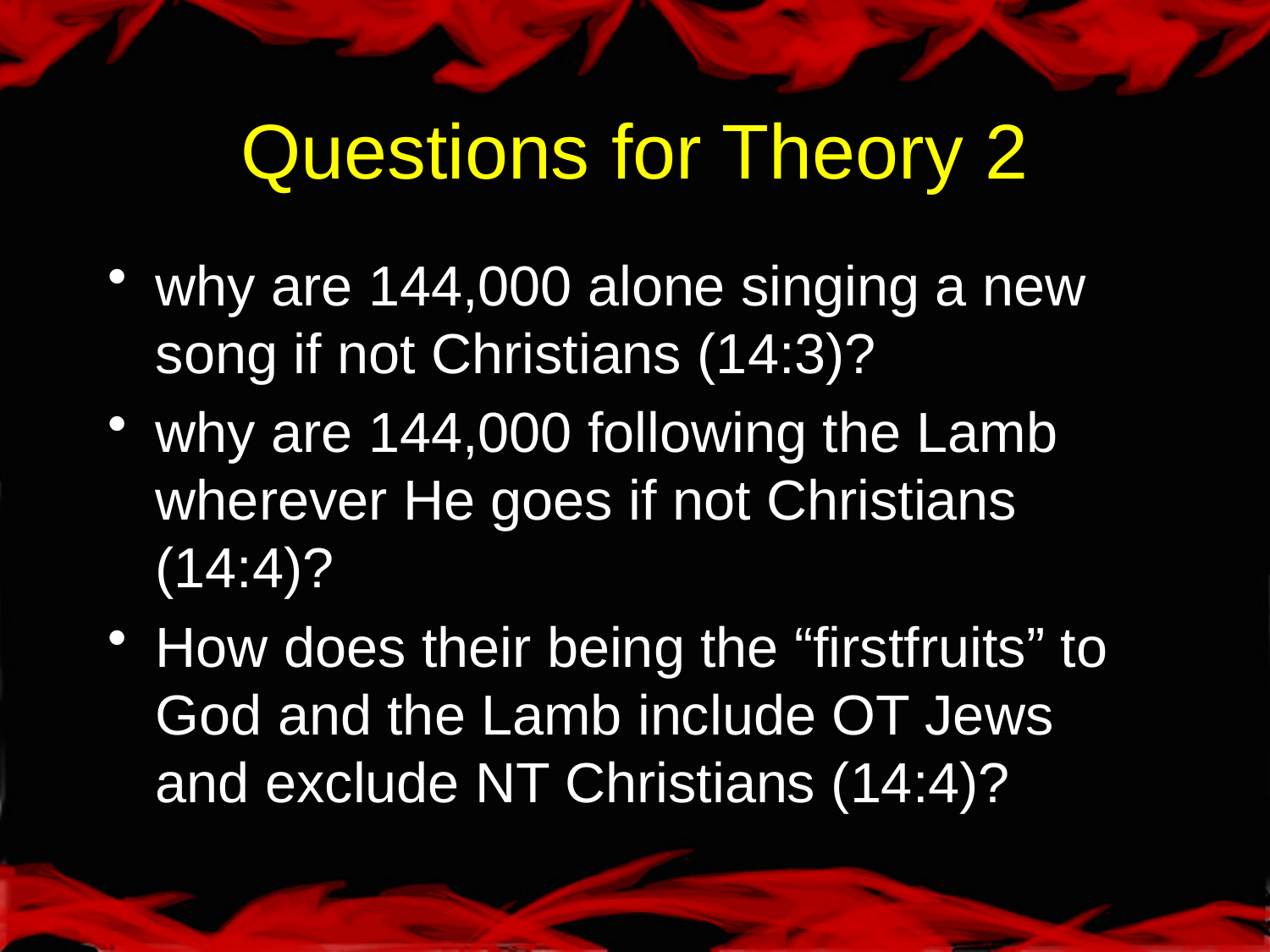

# Questions for Theory 2
why are 144,000 alone singing a new song if not Christians (14:3)?
why are 144,000 following the Lamb wherever He goes if not Christians (14:4)?
How does their being the “firstfruits” to God and the Lamb include OT Jews and exclude NT Christians (14:4)?